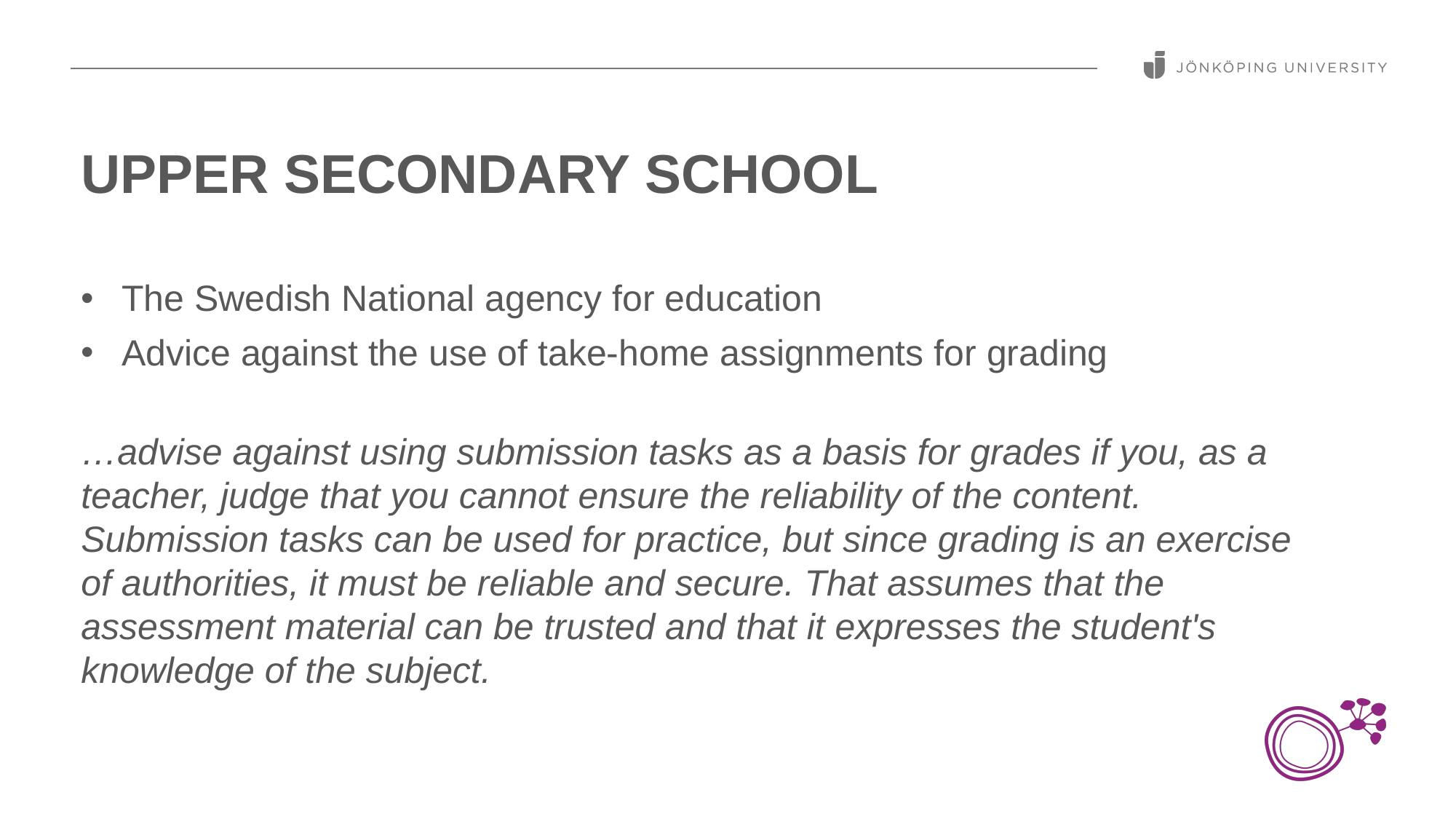

# Upper secondary school
The Swedish National agency for education
Advice against the use of take-home assignments for grading

…advise against using submission tasks as a basis for grades if you, as a teacher, judge that you cannot ensure the reliability of the content. Submission tasks can be used for practice, but since grading is an exercise of authorities, it must be reliable and secure. That assumes that the assessment material can be trusted and that it expresses the student's knowledge of the subject.